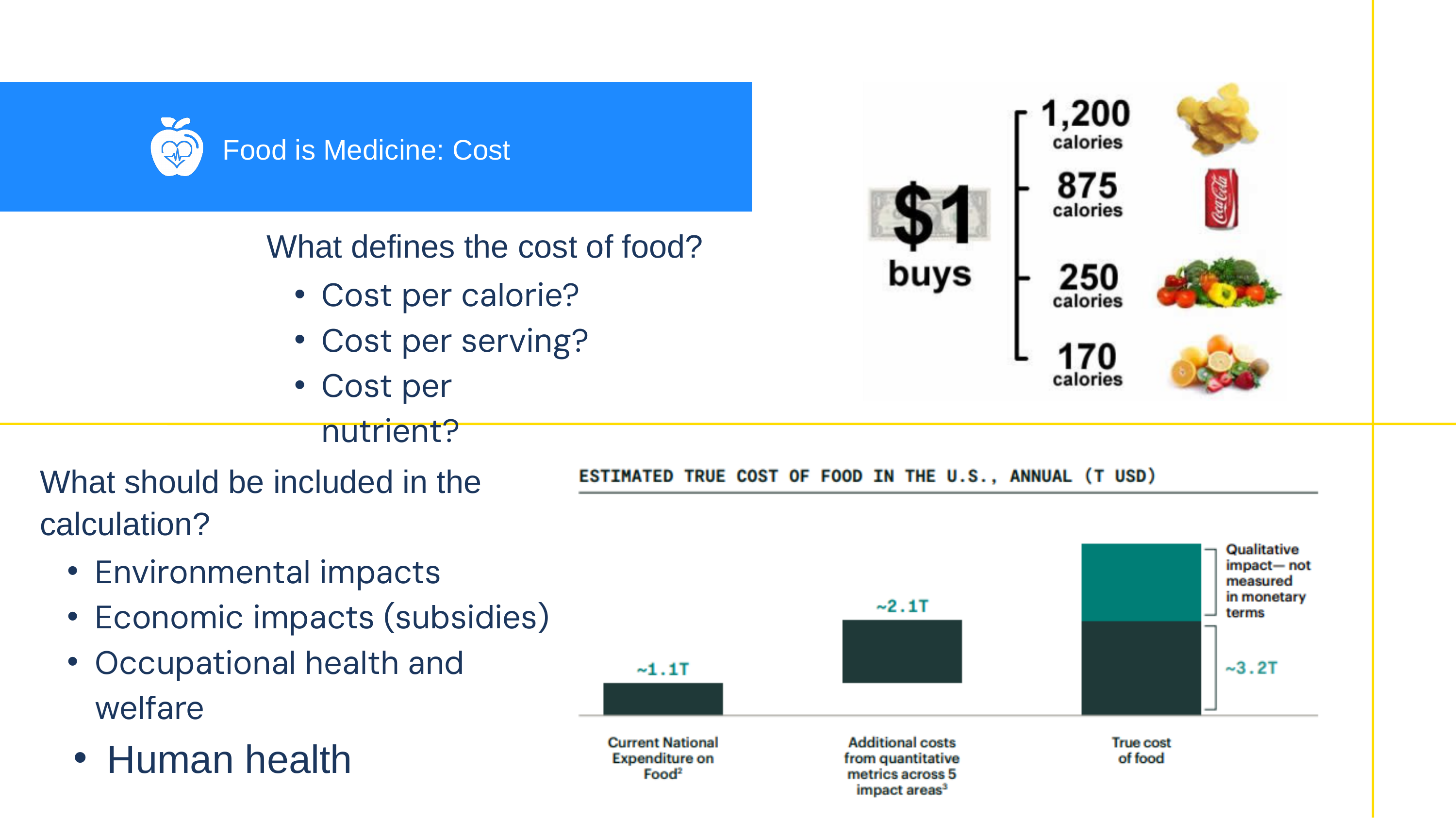

Food is Medicine: Cost
What defines the cost of food?
Cost per calorie?​
Cost per serving?​
Cost per nutrient?​

What should be included in the calculation?
Environmental impacts
Economic impacts (subsidies)
Occupational health and welfare
Human health